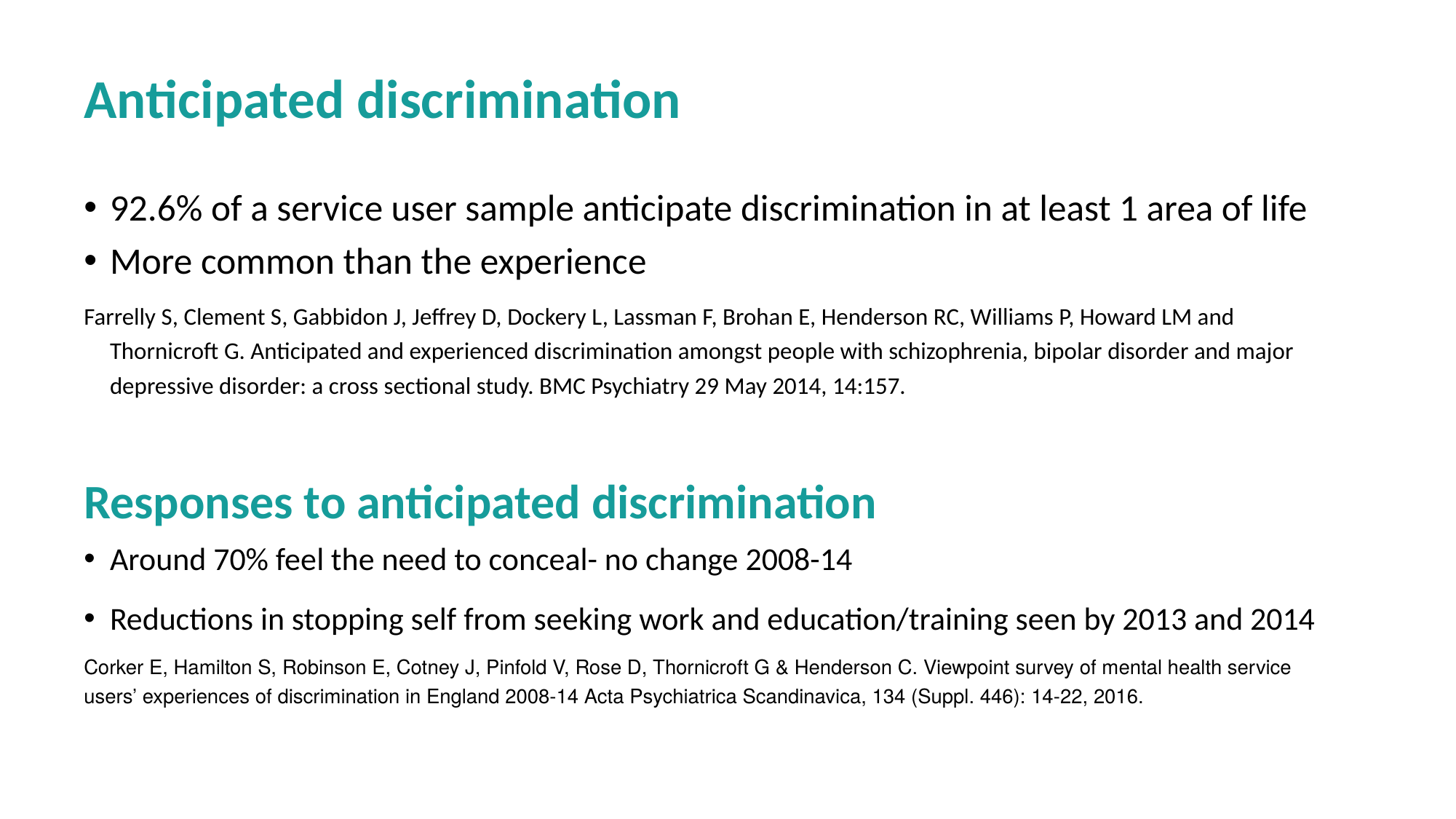

# Anticipated discrimination
92.6% of a service user sample anticipate discrimination in at least 1 area of life
More common than the experience
Farrelly S, Clement S, Gabbidon J, Jeffrey D, Dockery L, Lassman F, Brohan E, Henderson RC, Williams P, Howard LM and Thornicroft G. Anticipated and experienced discrimination amongst people with schizophrenia, bipolar disorder and major depressive disorder: a cross sectional study. BMC Psychiatry 29 May 2014, 14:157.

Responses to anticipated discrimination
Around 70% feel the need to conceal- no change 2008-14
Reductions in stopping self from seeking work and education/training seen by 2013 and 2014
Corker E, Hamilton S, Robinson E, Cotney J, Pinfold V, Rose D, Thornicroft G & Henderson C. Viewpoint survey of mental health service users’ experiences of discrimination in England 2008-14 Acta Psychiatrica Scandinavica, 134 (Suppl. 446): 14-22, 2016.